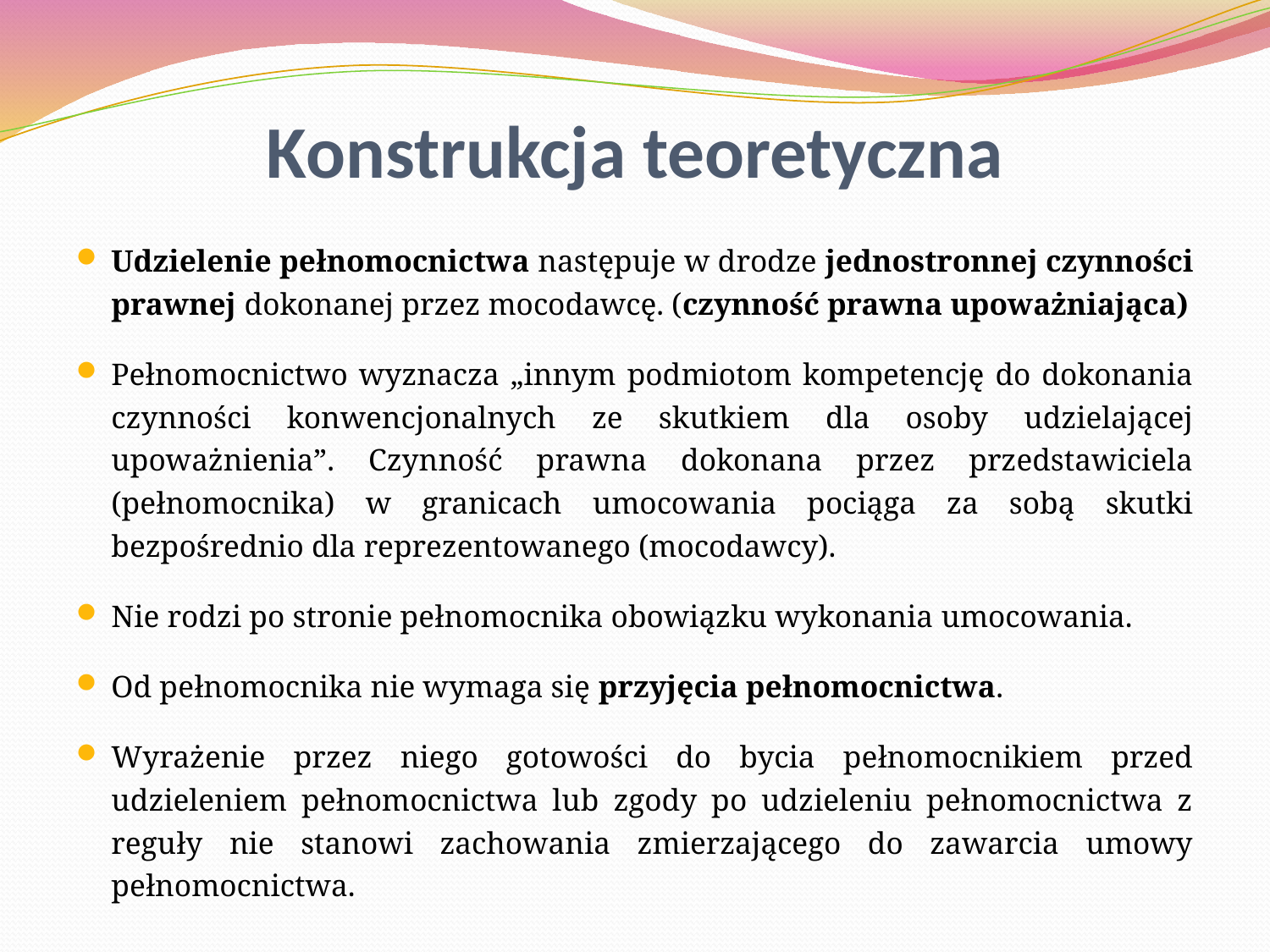

Konstrukcja teoretyczna
Udzielenie pełnomocnictwa następuje w drodze jednostronnej czynności prawnej dokonanej przez mocodawcę. (czynność prawna upoważniająca)
Pełnomocnictwo wyznacza „innym podmiotom kompetencję do dokonania czynności konwencjonalnych ze skutkiem dla osoby udzielającej upoważnienia”. Czynność prawna dokonana przez przedstawiciela (pełnomocnika) w granicach umocowania pociąga za sobą skutki bezpośrednio dla reprezentowanego (mocodawcy).
Nie rodzi po stronie pełnomocnika obowiązku wykonania umocowania.
Od pełnomocnika nie wymaga się przyjęcia pełnomocnictwa.
Wyrażenie przez niego gotowości do bycia pełnomocnikiem przed udzieleniem pełnomocnictwa lub zgody po udzieleniu pełnomocnictwa z reguły nie stanowi zachowania zmierzającego do zawarcia umowy pełnomocnictwa.